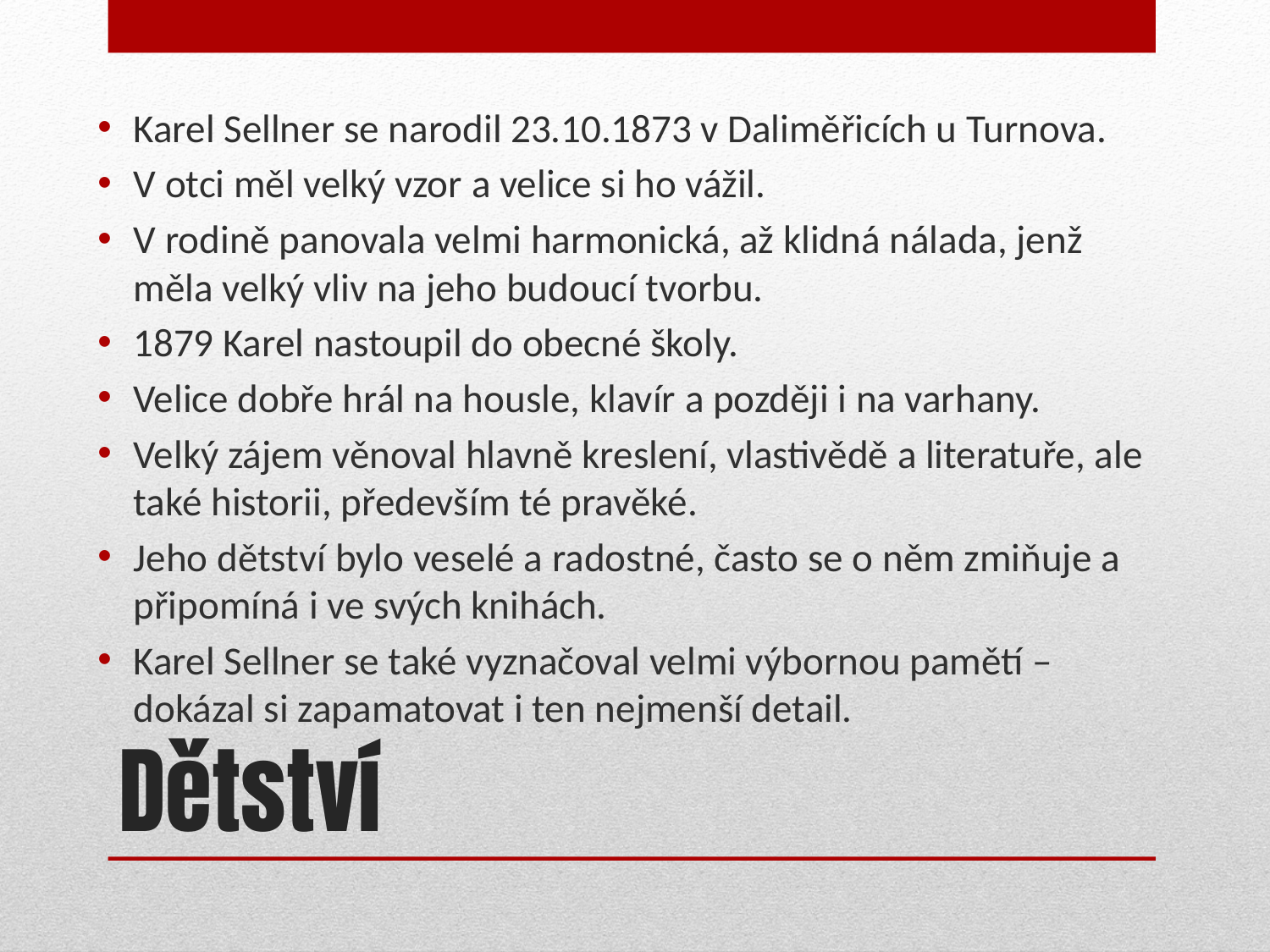

Karel Sellner se narodil 23.10.1873 v Daliměřicích u Turnova.
V otci měl velký vzor a velice si ho vážil.
V rodině panovala velmi harmonická, až klidná nálada, jenž měla velký vliv na jeho budoucí tvorbu.
1879 Karel nastoupil do obecné školy.
Velice dobře hrál na housle, klavír a později i na varhany.
Velký zájem věnoval hlavně kreslení, vlastivědě a literatuře, ale také historii, především té pravěké.
Jeho dětství bylo veselé a radostné, často se o něm zmiňuje a připomíná i ve svých knihách.
Karel Sellner se také vyznačoval velmi výbornou pamětí – dokázal si zapamatovat i ten nejmenší detail.

# Dětství